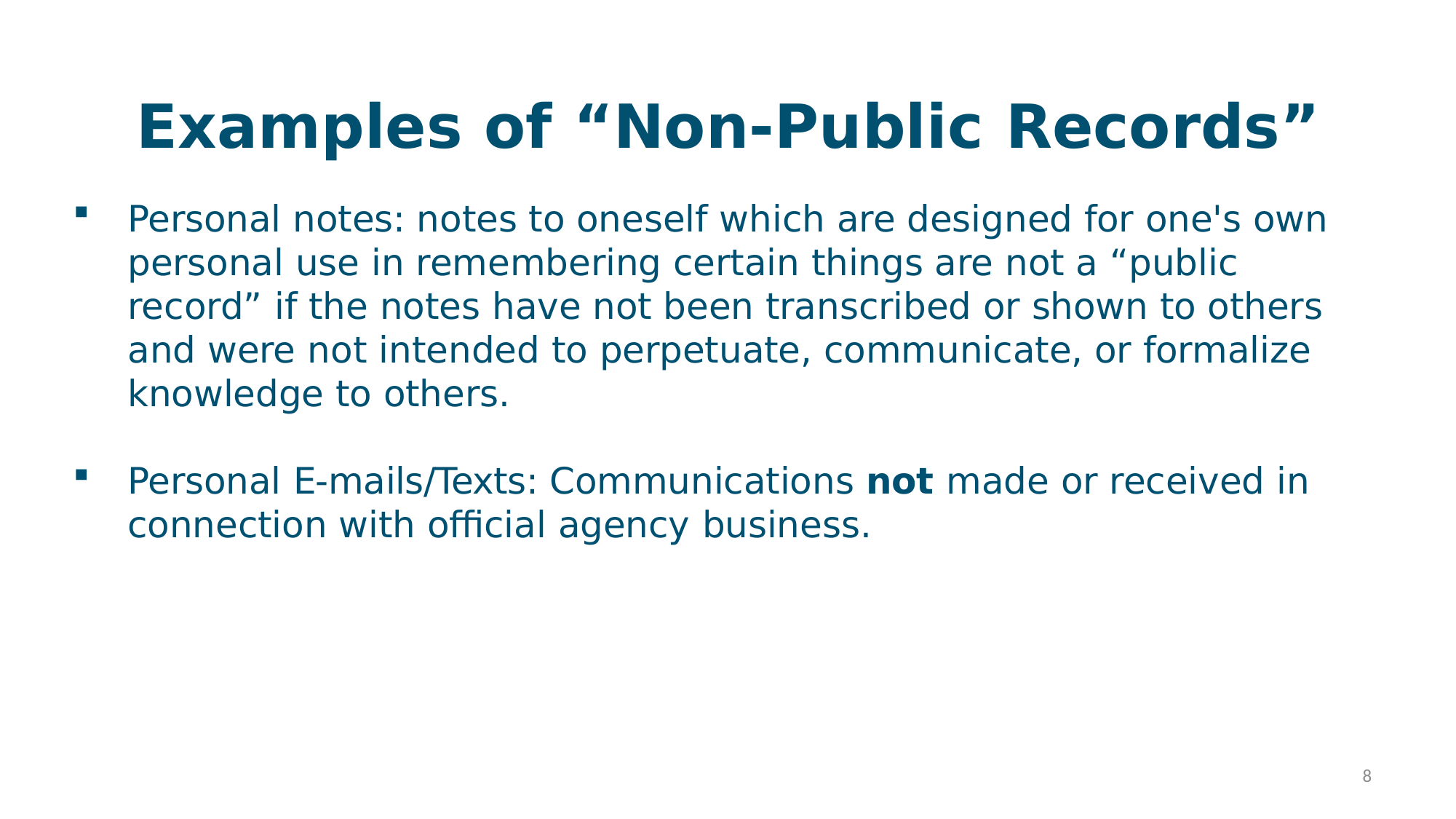

# Examples of “Non-Public Records”
Personal notes: notes to oneself which are designed for one's own personal use in remembering certain things are not a “public record” if the notes have not been transcribed or shown to others and were not intended to perpetuate, communicate, or formalize knowledge to others.

Personal E-mails/Texts: Communications not made or received in  connection with official agency business.

8